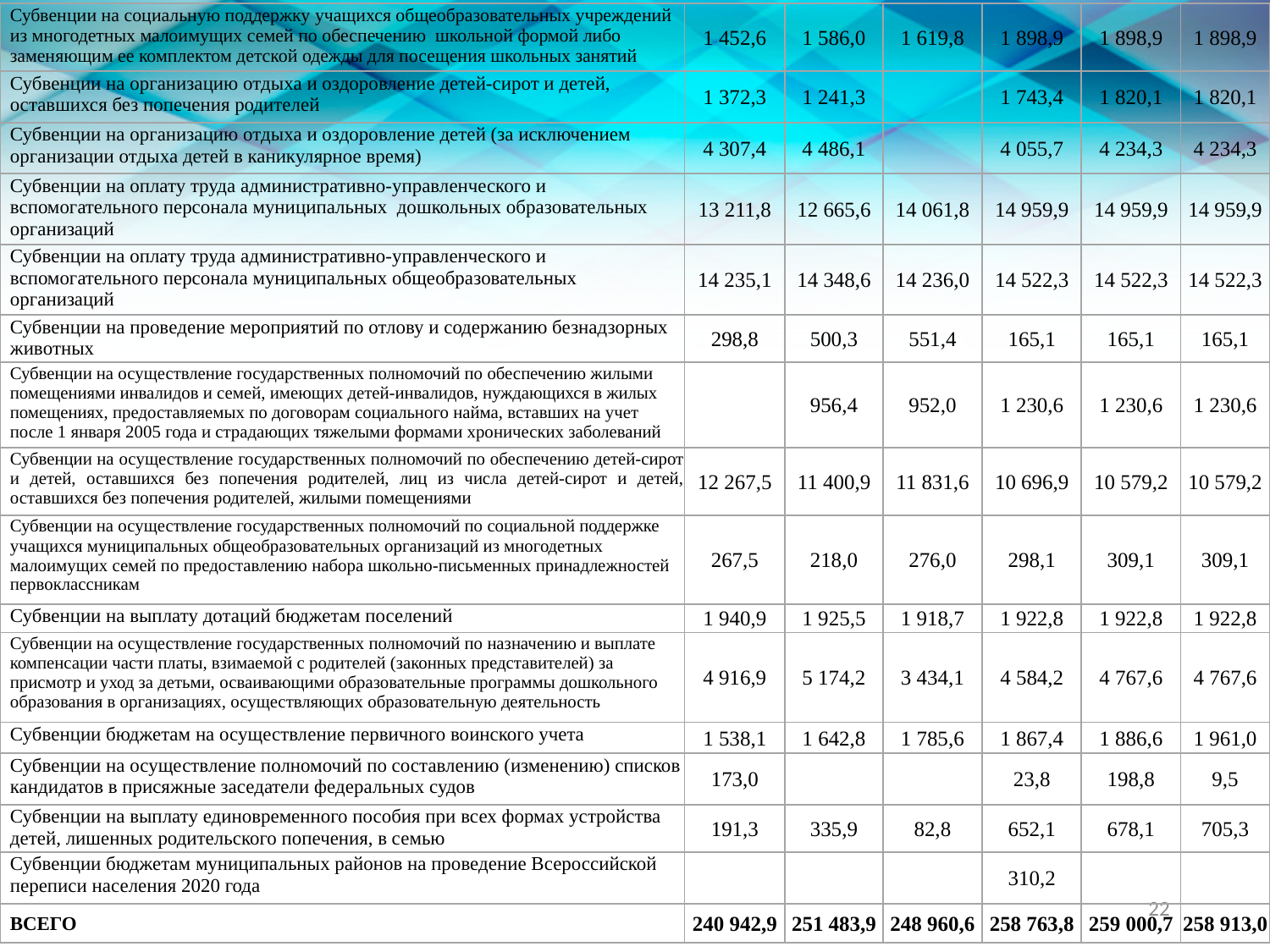

| Субвенции на социальную поддержку учащихся общеобразовательных учреждений из многодетных малоимущих семей по обеспечению школьной формой либо заменяющим ее комплектом детской одежды для посещения школьных занятий | 1 452,6 | 1 586,0 | 1 619,8 | 1 898,9 | 1 898,9 | 1 898,9 |
| --- | --- | --- | --- | --- | --- | --- |
| Субвенции на организацию отдыха и оздоровление детей-сирот и детей, оставшихся без попечения родителей | 1 372,3 | 1 241,3 |  | 1 743,4 | 1 820,1 | 1 820,1 |
| Субвенции на организацию отдыха и оздоровление детей (за исключением организации отдыха детей в каникулярное время) | 4 307,4 | 4 486,1 |  | 4 055,7 | 4 234,3 | 4 234,3 |
| Субвенции на оплату труда административно-управленческого и вспомогательного персонала муниципальных дошкольных образовательных организаций | 13 211,8 | 12 665,6 | 14 061,8 | 14 959,9 | 14 959,9 | 14 959,9 |
| Субвенции на оплату труда административно-управленческого и вспомогательного персонала муниципальных общеобразовательных организаций | 14 235,1 | 14 348,6 | 14 236,0 | 14 522,3 | 14 522,3 | 14 522,3 |
| Субвенции на проведение мероприятий по отлову и содержанию безнадзорных животных | 298,8 | 500,3 | 551,4 | 165,1 | 165,1 | 165,1 |
| Субвенции на осуществление государственных полномочий по обеспечению жилыми помещениями инвалидов и семей, имеющих детей-инвалидов, нуждающихся в жилых помещениях, предоставляемых по договорам социального найма, вставших на учет после 1 января 2005 года и страдающих тяжелыми формами хронических заболеваний |  | 956,4 | 952,0 | 1 230,6 | 1 230,6 | 1 230,6 |
| Субвенции на осуществление государственных полномочий по обеспечению детей-сирот и детей, оставшихся без попечения родителей, лиц из числа детей-сирот и детей, оставшихся без попечения родителей, жилыми помещениями | 12 267,5 | 11 400,9 | 11 831,6 | 10 696,9 | 10 579,2 | 10 579,2 |
| Субвенции на осуществление государственных полномочий по социальной поддержке учащихся муниципальных общеобразовательных организаций из многодетных малоимущих семей по предоставлению набора школьно-письменных принадлежностей первоклассникам | 267,5 | 218,0 | 276,0 | 298,1 | 309,1 | 309,1 |
| Субвенции на выплату дотаций бюджетам поселений | 1 940,9 | 1 925,5 | 1 918,7 | 1 922,8 | 1 922,8 | 1 922,8 |
| Субвенции на осуществление государственных полномочий по назначению и выплате компенсации части платы, взимаемой с родителей (законных представителей) за присмотр и уход за детьми, осваивающими образовательные программы дошкольного образования в организациях, осуществляющих образовательную деятельность | 4 916,9 | 5 174,2 | 3 434,1 | 4 584,2 | 4 767,6 | 4 767,6 |
| Субвенции бюджетам на осуществление первичного воинского учета | 1 538,1 | 1 642,8 | 1 785,6 | 1 867,4 | 1 886,6 | 1 961,0 |
| Субвенции на осуществление полномочий по составлению (изменению) списков кандидатов в присяжные заседатели федеральных судов | 173,0 |  |  | 23,8 | 198,8 | 9,5 |
| Субвенции на выплату единовременного пособия при всех формах устройства детей, лишенных родительского попечения, в семью | 191,3 | 335,9 | 82,8 | 652,1 | 678,1 | 705,3 |
| Субвенции бюджетам муниципальных районов на проведение Всероссийской переписи населения 2020 года |  |  |  | 310,2 |  |  |
| ВСЕГО | 240 942,9 | 251 483,9 | 248 960,6 | 258 763,8 | 259 000,7 | 258 913,0 |
22